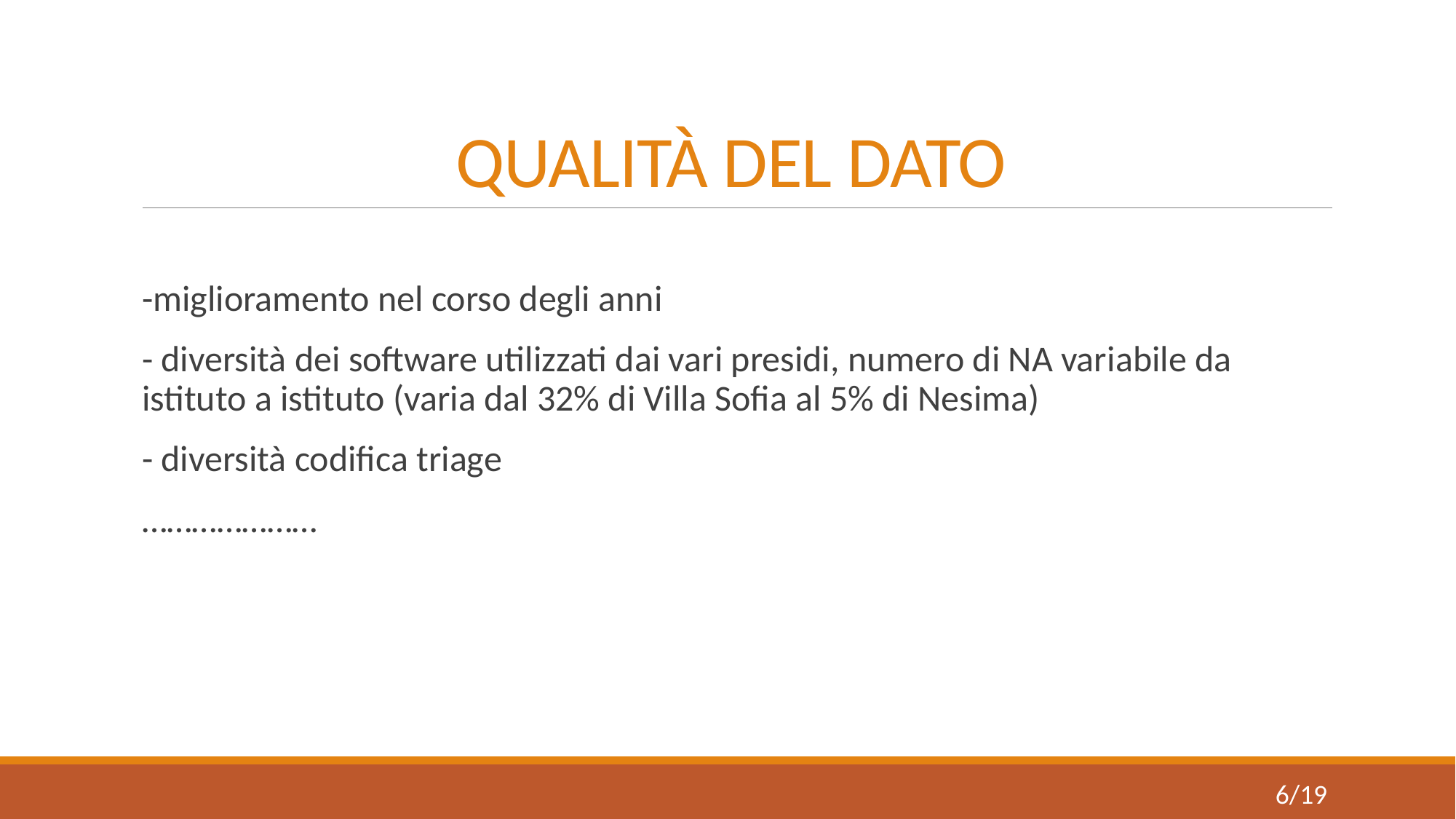

# QUALITÀ DEL DATO

-miglioramento nel corso degli anni
- diversità dei software utilizzati dai vari presidi, numero di NA variabile da istituto a istituto (varia dal 32% di Villa Sofia al 5% di Nesima)
- diversità codifica triage
…………………
6/19